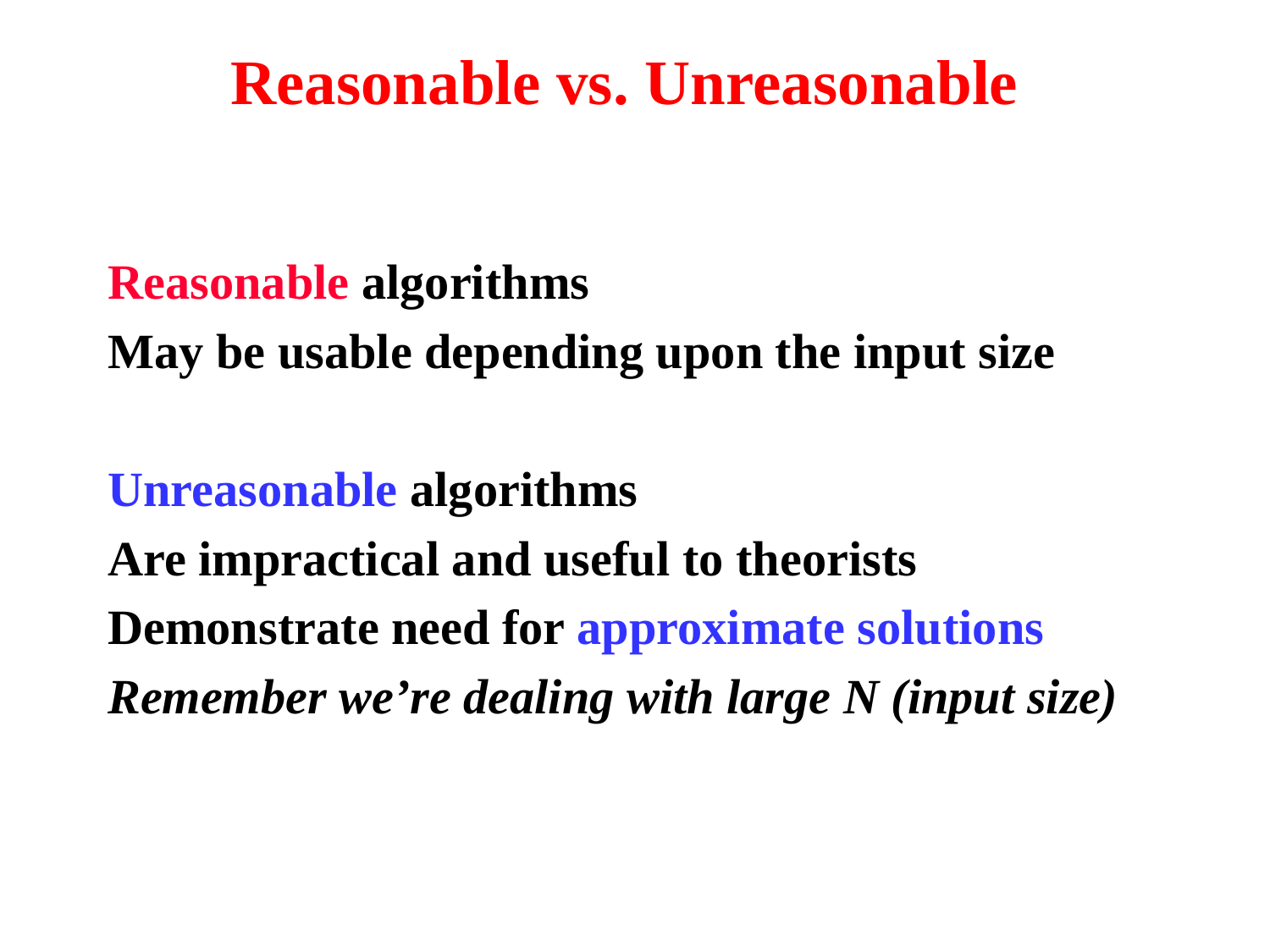

# Reasonable vs. Unreasonable
Reasonable algorithms
May be usable depending upon the input size

Unreasonable algorithms
Are impractical and useful to theorists
Demonstrate need for approximate solutions
Remember we’re dealing with large N (input size)